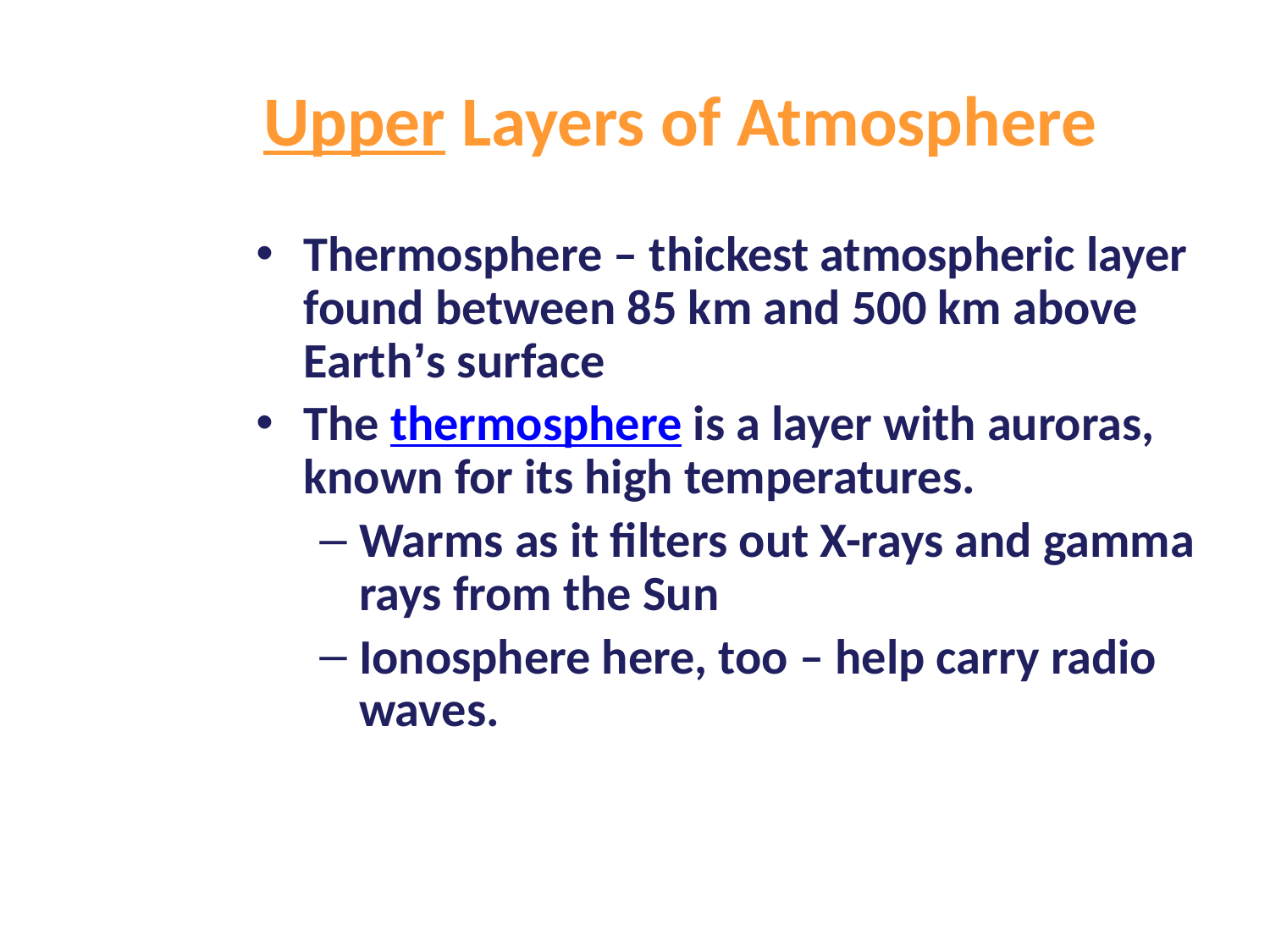

# Upper Layers of Atmosphere
Thermosphere – thickest atmospheric layer found between 85 km and 500 km above Earth’s surface
The thermosphere is a layer with auroras, known for its high temperatures.
Warms as it filters out X-rays and gamma rays from the Sun
Ionosphere here, too – help carry radio waves.